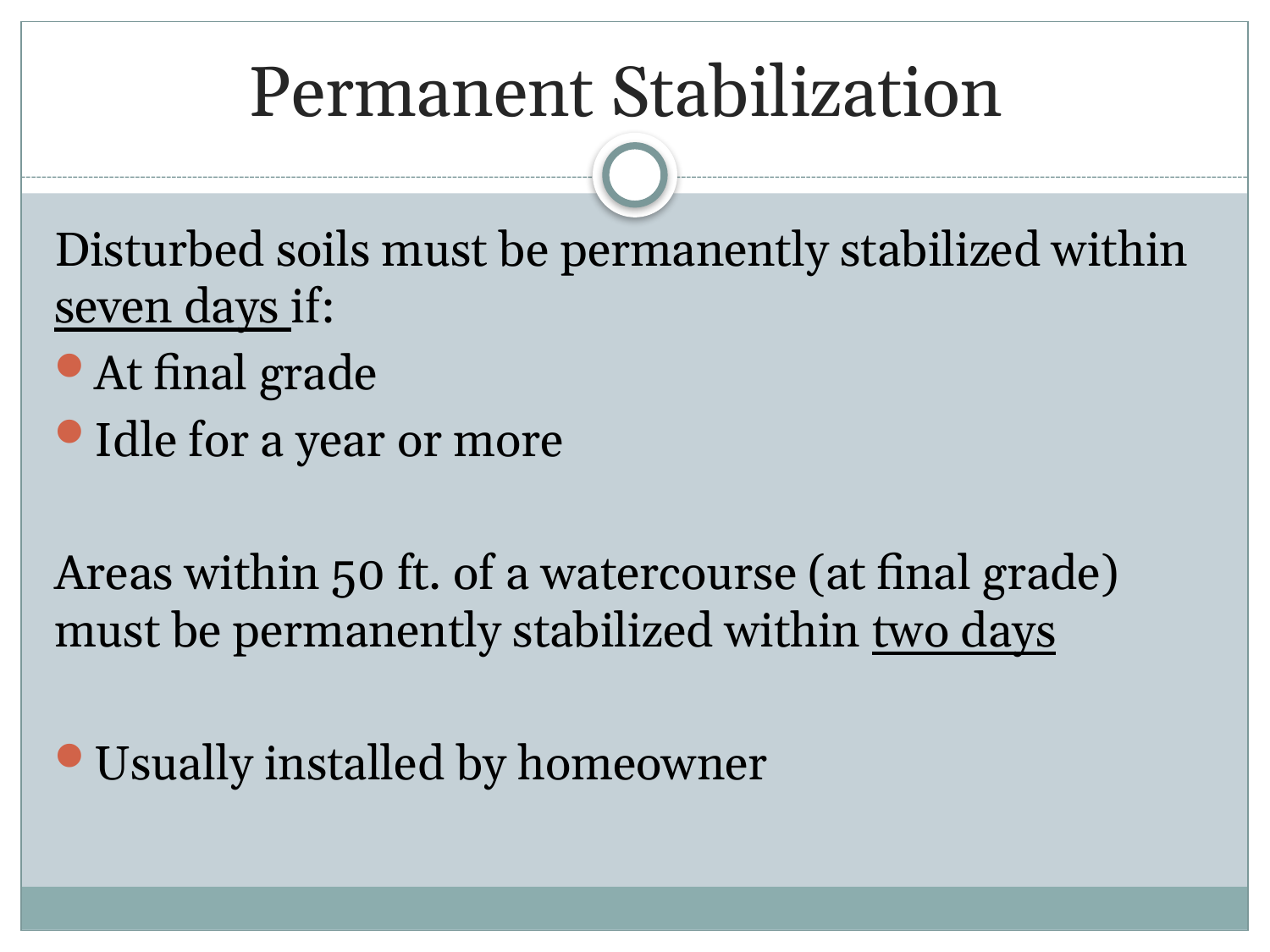

# Permanent Stabilization
Disturbed soils must be permanently stabilized within seven days if:
At final grade
Idle for a year or more

Areas within 50 ft. of a watercourse (at final grade) must be permanently stabilized within two days

Usually installed by homeowner